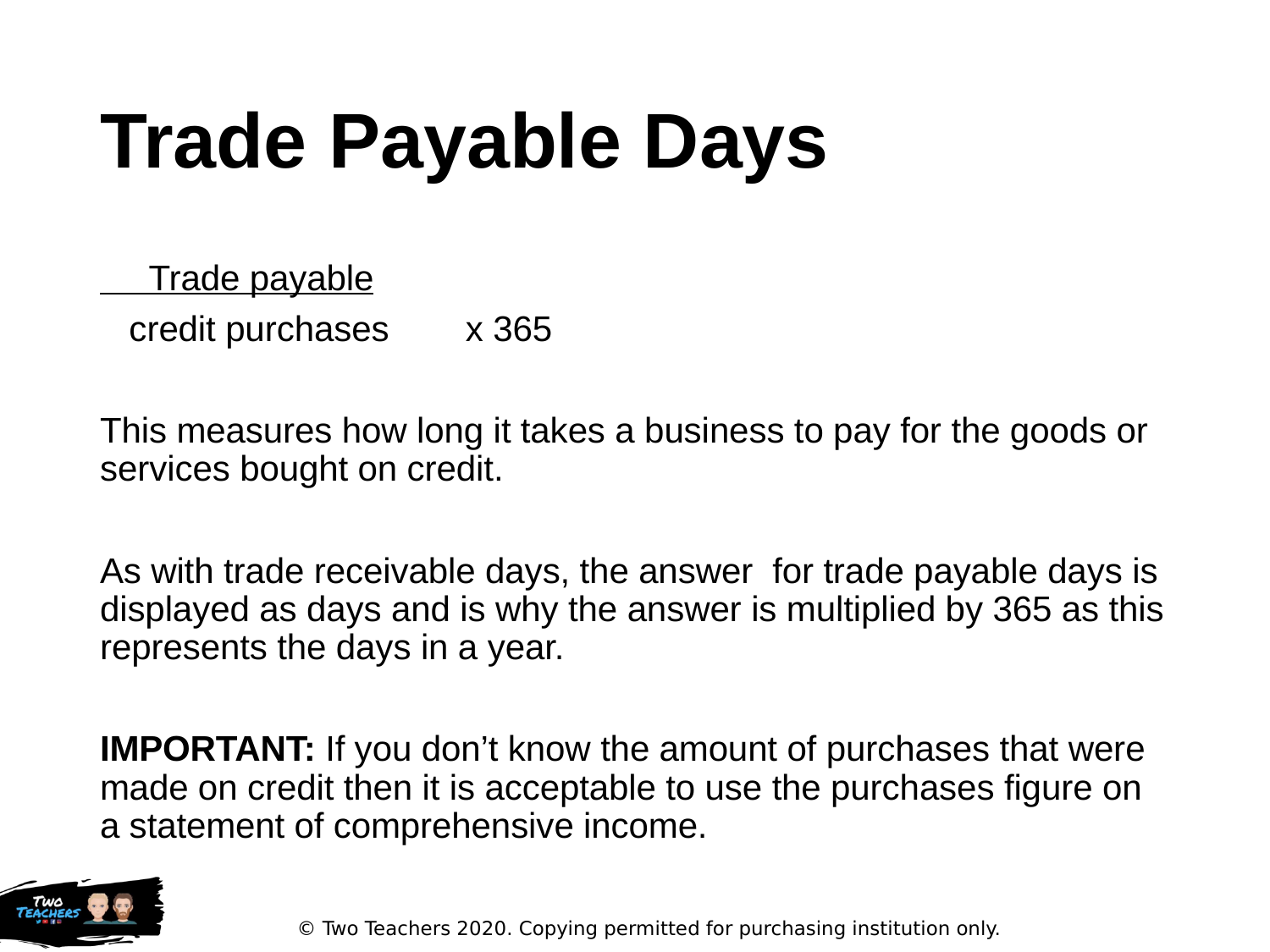

# Trade Payable Days
     Trade payable
   credit purchases		x 365

This measures how long it takes a business to pay for the goods or services bought on credit.

As with trade receivable days, the answer  for trade payable days is displayed as days and is why the answer is multiplied by 365 as this represents the days in a year.

IMPORTANT: If you don’t know the amount of purchases that were made on credit then it is acceptable to use the purchases figure on a statement of comprehensive income.